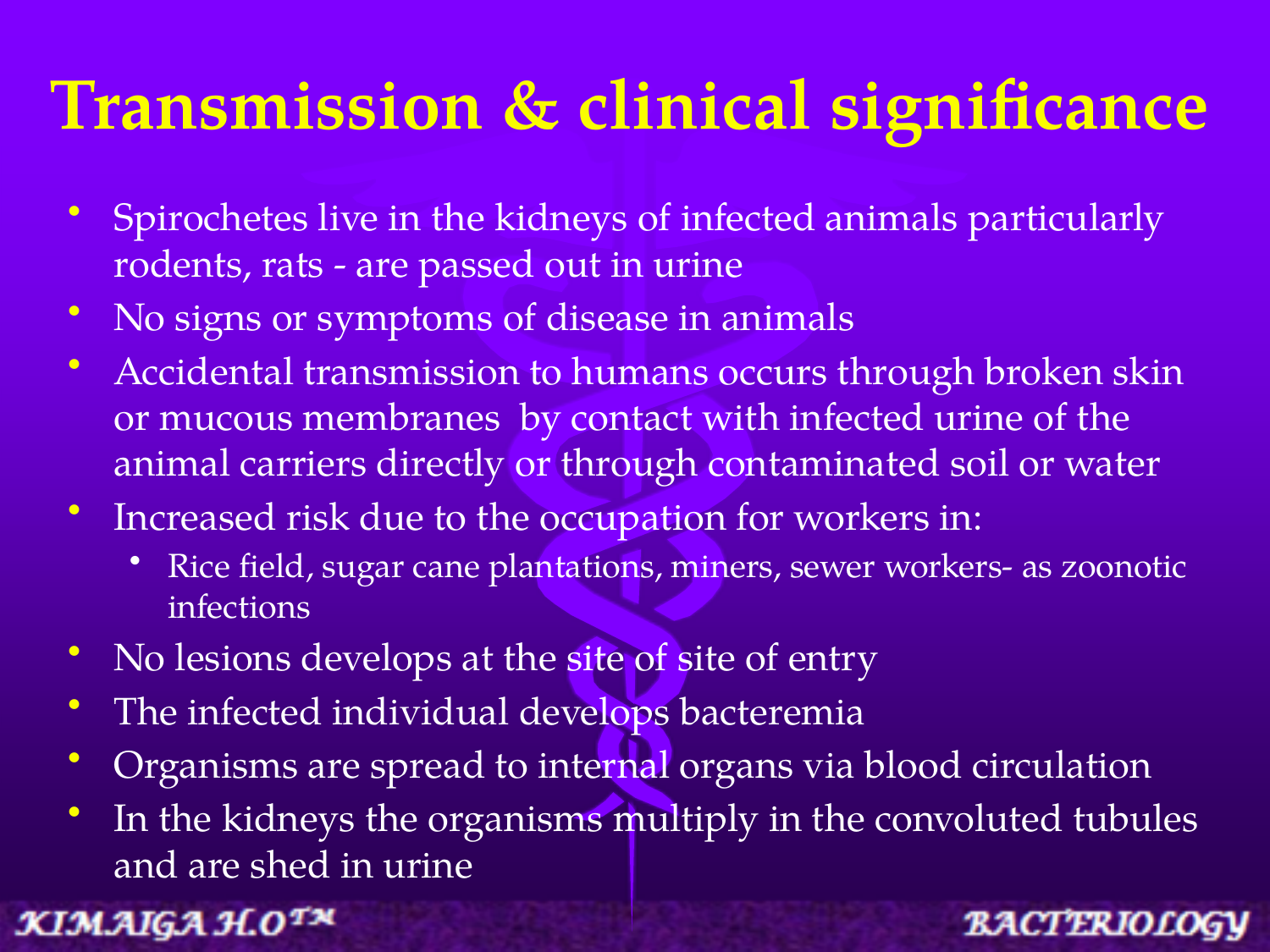

# Transmission & clinical significance
Spirochetes live in the kidneys of infected animals particularly rodents, rats - are passed out in urine
No signs or symptoms of disease in animals
Accidental transmission to humans occurs through broken skin or mucous membranes  by contact with infected urine of the animal carriers directly or through contaminated soil or water
Increased risk due to the occupation for workers in:
Rice field, sugar cane plantations, miners, sewer workers- as zoonotic infections
No lesions develops at the site of site of entry
The infected individual develops bacteremia
Organisms are spread to internal organs via blood circulation
In the kidneys the organisms multiply in the convoluted tubules and are shed in urine